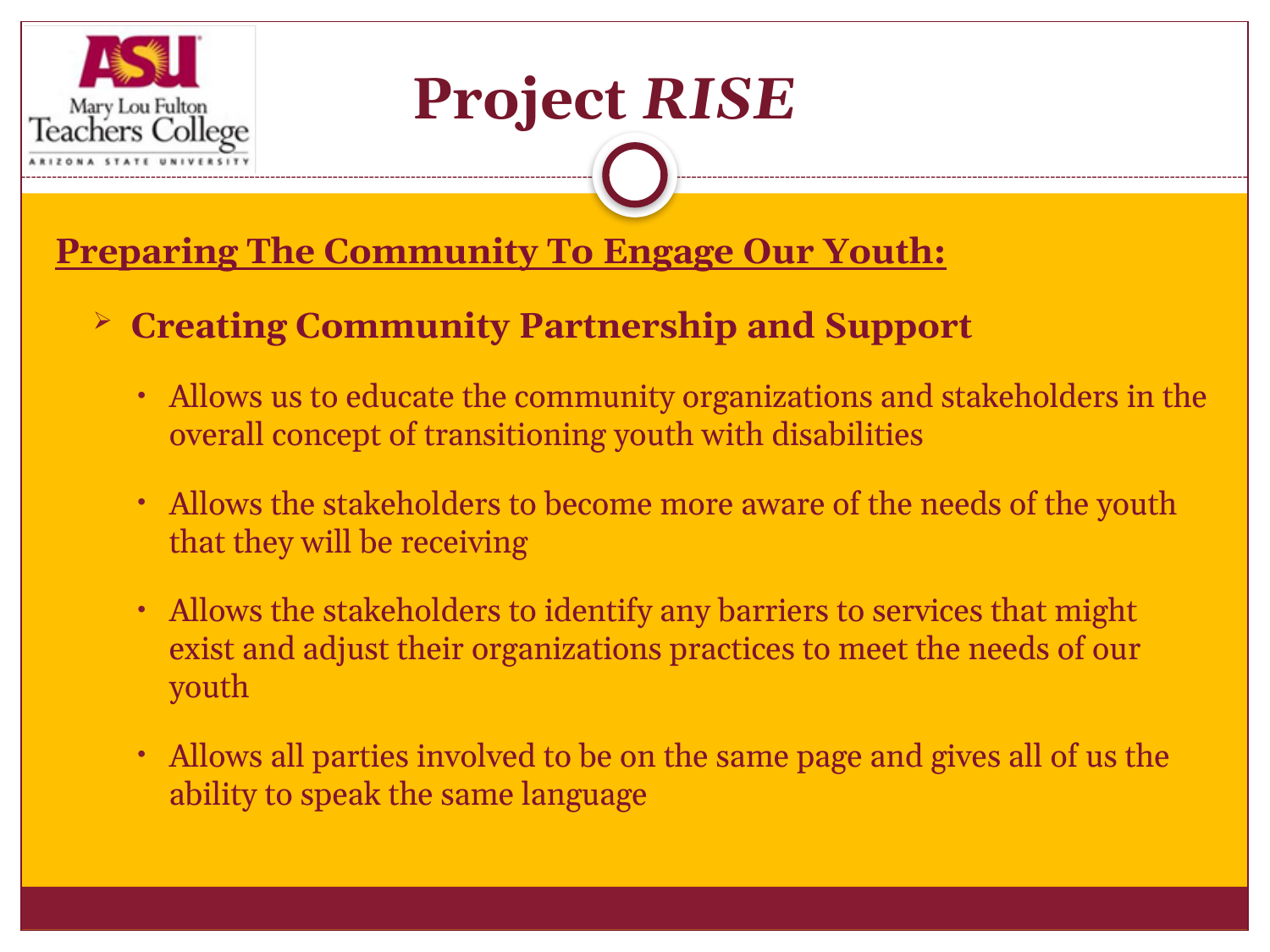

# Project RISE  7
Preparing The Community To Engage Our Youth:

Creating Community Partnership and Support

Allows us to educate the community organizations and stakeholders in the overall concept of transitioning youth with disabilities

Allows the stakeholders to become more aware of the needs of the youth that they will be receiving

Allows the stakeholders to identify any barriers to services that might exist and adjust their organizations practices to meet the needs of our youth

Allows all parties involved to be on the same page and gives all of us the ability to speak the same language